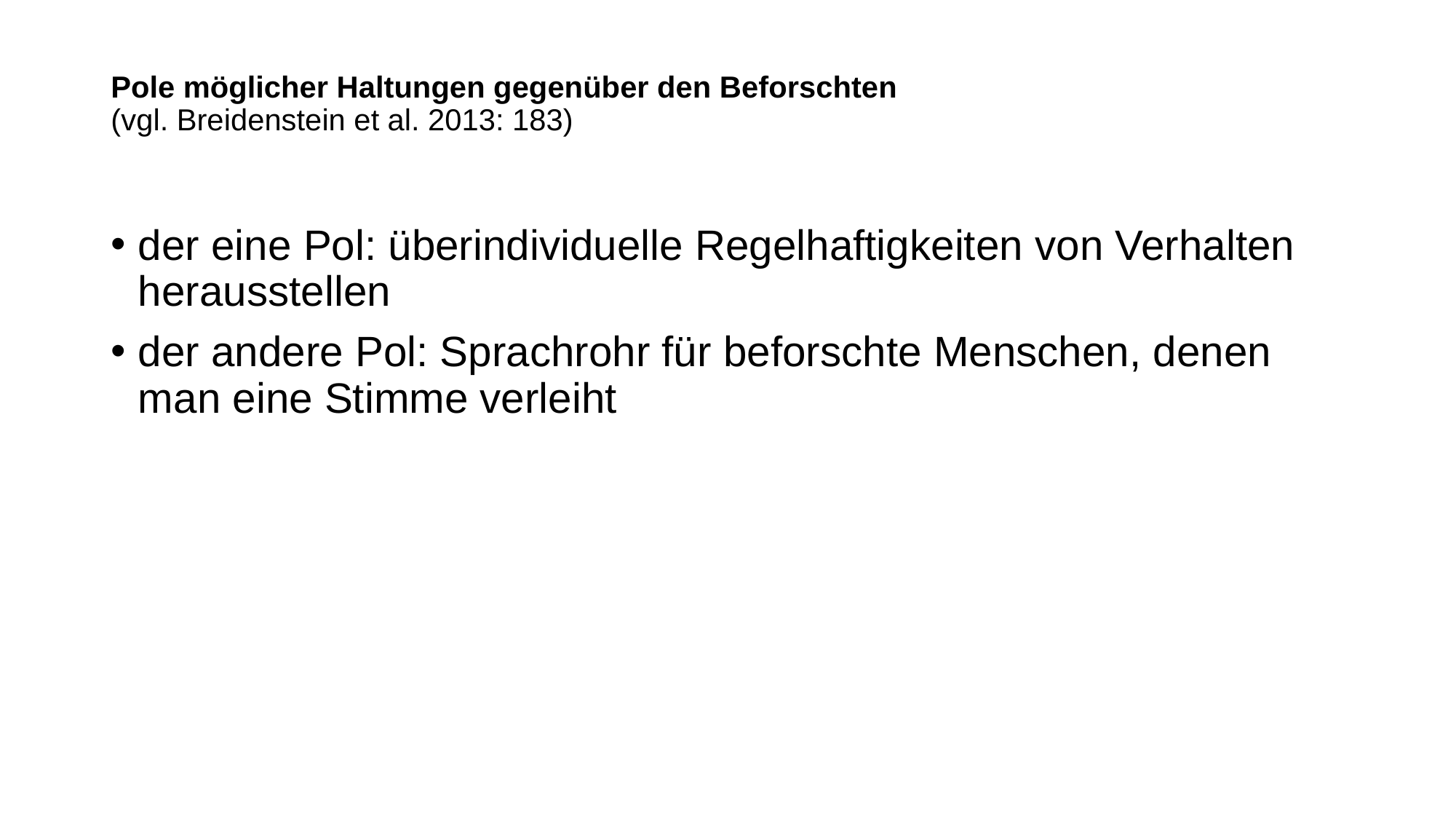

# Pole möglicher Haltungen gegenüber den Beforschten (vgl. Breidenstein et al. 2013: 183)
der eine Pol: überindividuelle Regelhaftigkeiten von Verhalten herausstellen
der andere Pol: Sprachrohr für beforschte Menschen, denen man eine Stimme verleiht